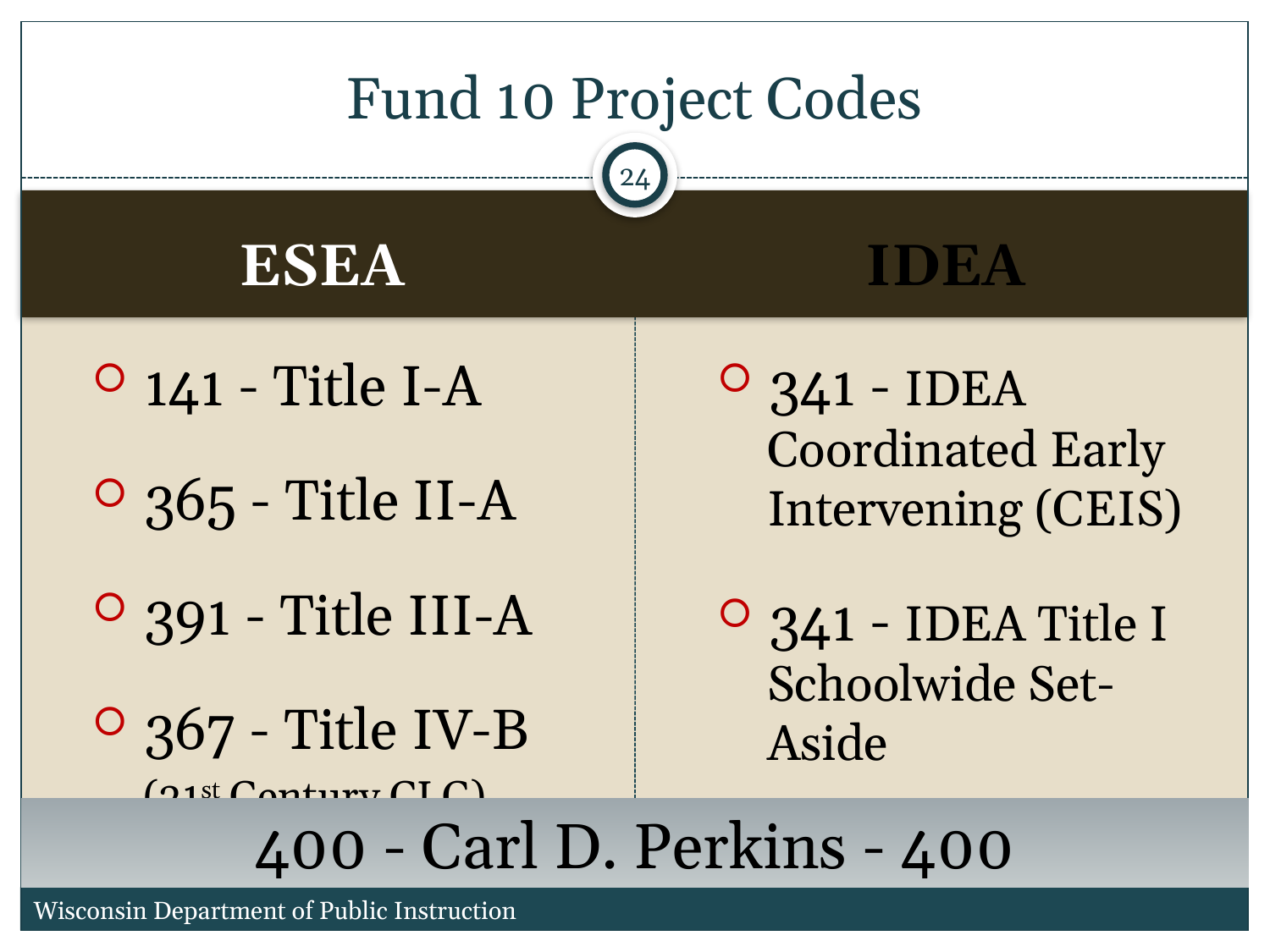

# Fund 10 Project Codes
24
ESEA
IDEA
 141 - Title I-A

 365 - Title II-A

 391 - Title III-A

 367 - Title IV-B
     (21st Century CLC)
 341 - IDEA
 Coordinated Early
 Intervening (CEIS)

 341 - IDEA Title I
 Schoolwide Set-
 Aside

400 - Carl D. Perkins - 400
Wisconsin Department of Public Instruction